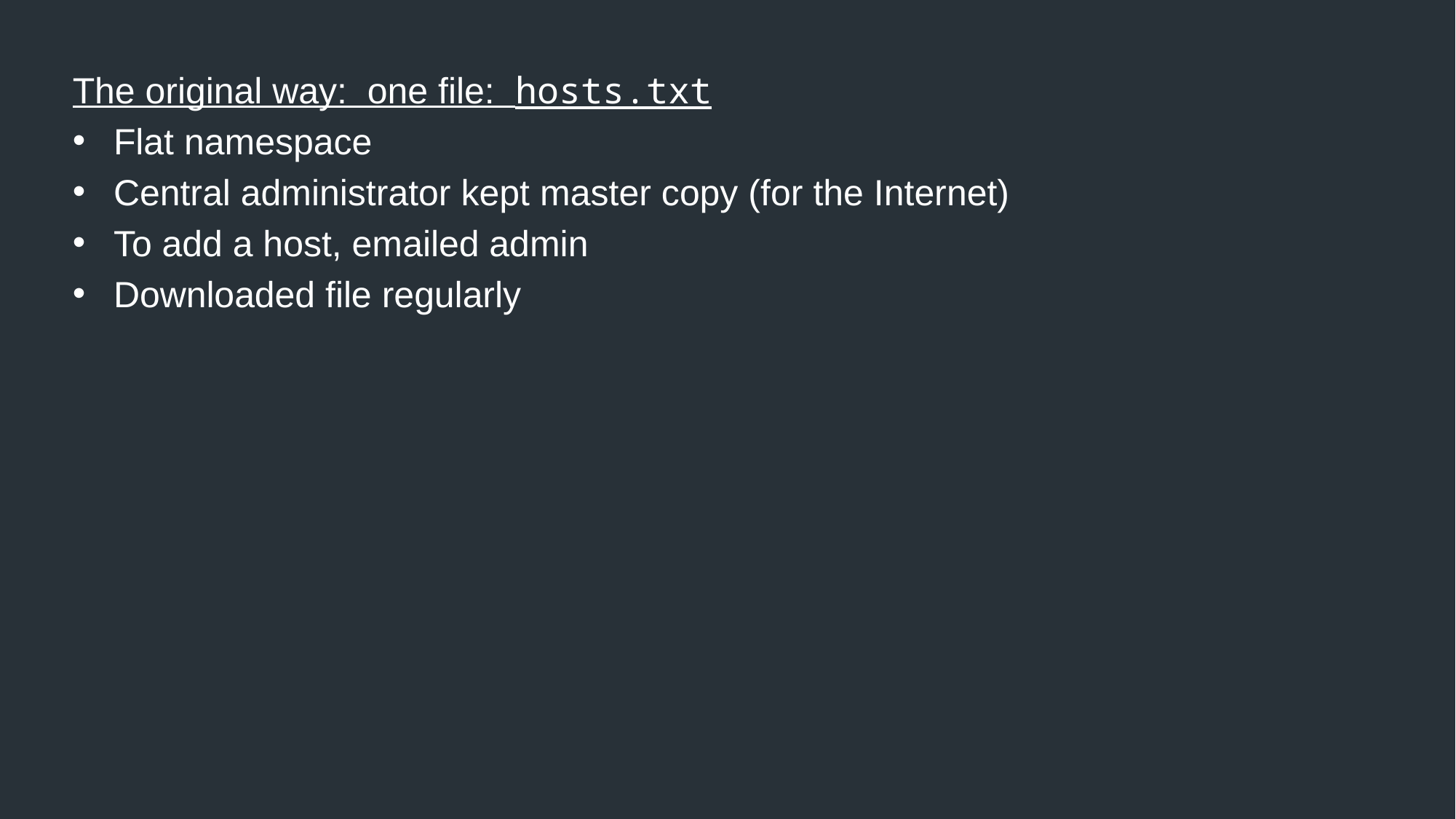

The original way:  one file:  hosts.txt
Flat namespace
Central administrator kept master copy (for the Internet)
To add a host, emailed admin
Downloaded file regularly